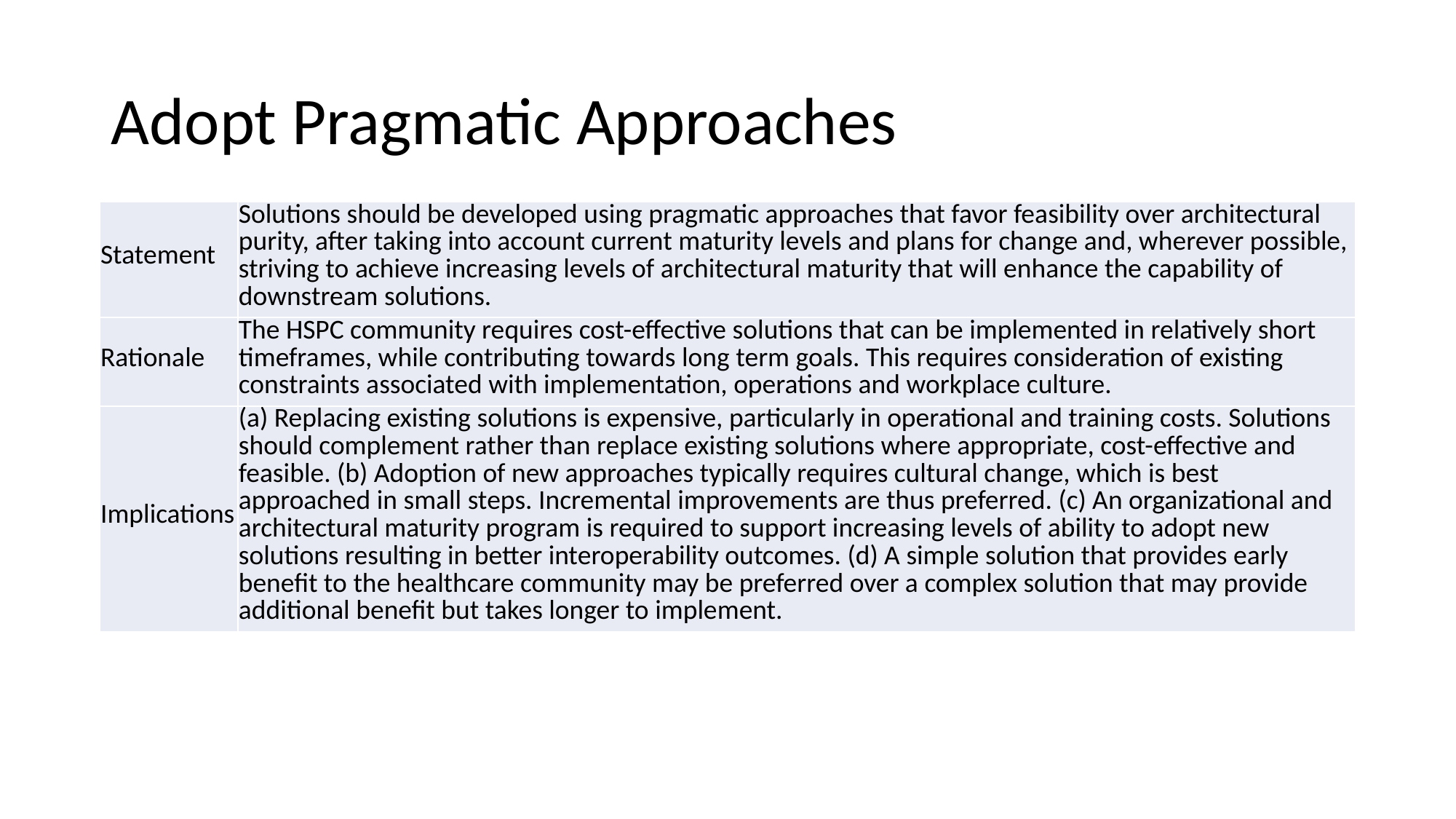

# Adopt Pragmatic Approaches
| Statement | Solutions should be developed using pragmatic approaches that favor feasibility over architectural purity, after taking into account current maturity levels and plans for change and, wherever possible, striving to achieve increasing levels of architectural maturity that will enhance the capability of downstream solutions. |
| --- | --- |
| Rationale | The HSPC community requires cost-effective solutions that can be implemented in relatively short timeframes, while contributing towards long term goals. This requires consideration of existing constraints associated with implementation, operations and workplace culture. |
| Implications | (a) Replacing existing solutions is expensive, particularly in operational and training costs. Solutions should complement rather than replace existing solutions where appropriate, cost-effective and feasible. (b) Adoption of new approaches typically requires cultural change, which is best approached in small steps. Incremental improvements are thus preferred. (c) An organizational and architectural maturity program is required to support increasing levels of ability to adopt new solutions resulting in better interoperability outcomes. (d) A simple solution that provides early benefit to the healthcare community may be preferred over a complex solution that may provide additional benefit but takes longer to implement. |